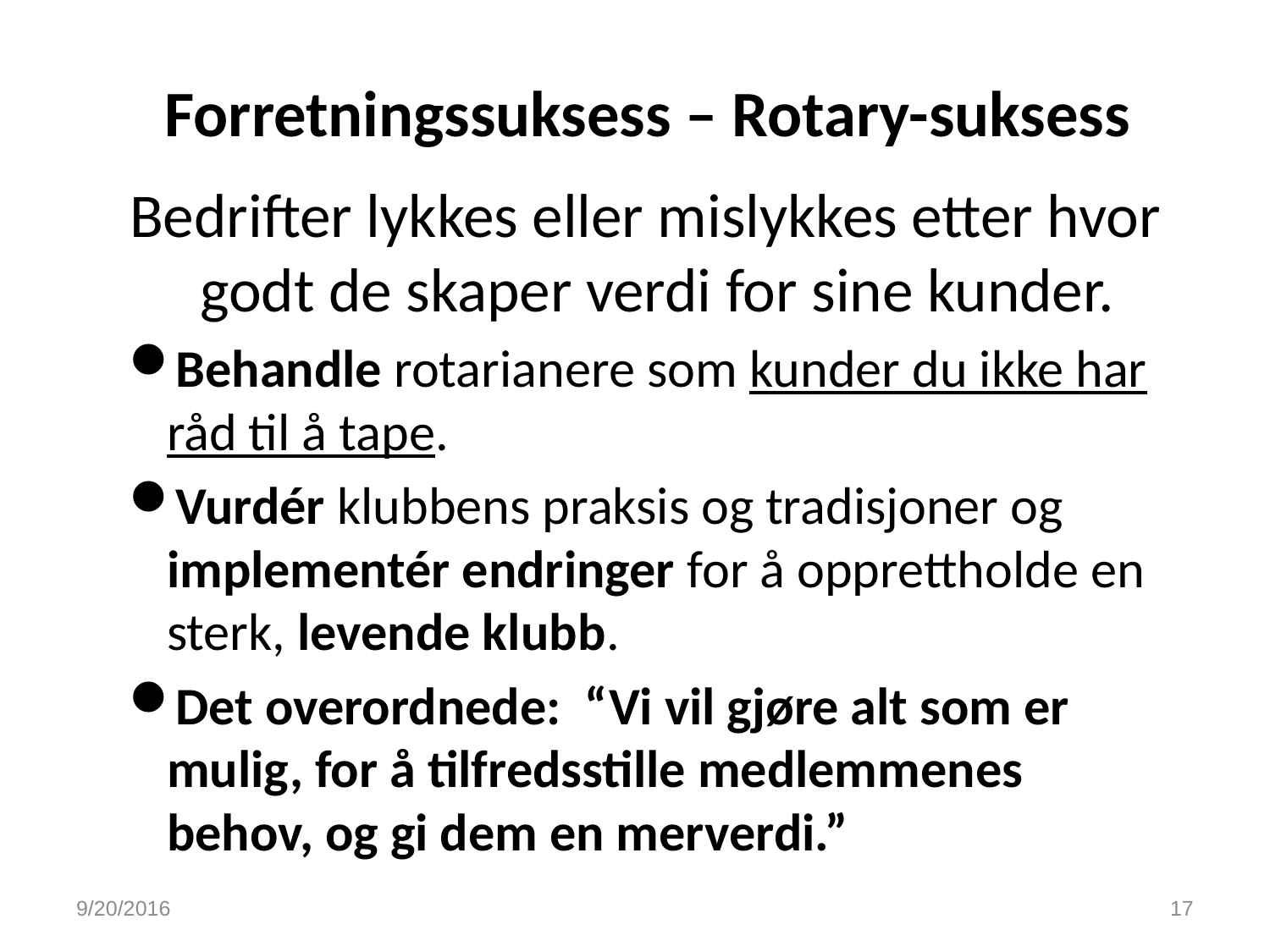

# Forretningssuksess – Rotary-suksess
Bedrifter lykkes eller mislykkes etter hvor godt de skaper verdi for sine kunder.
Behandle rotarianere som kunder du ikke har råd til å tape.
Vurdér klubbens praksis og tradisjoner og implementér endringer for å opprettholde en sterk, levende klubb.
Det overordnede:  “Vi vil gjøre alt som er mulig, for å tilfredsstille medlemmenes behov, og gi dem en merverdi.”

9/20/2016

17